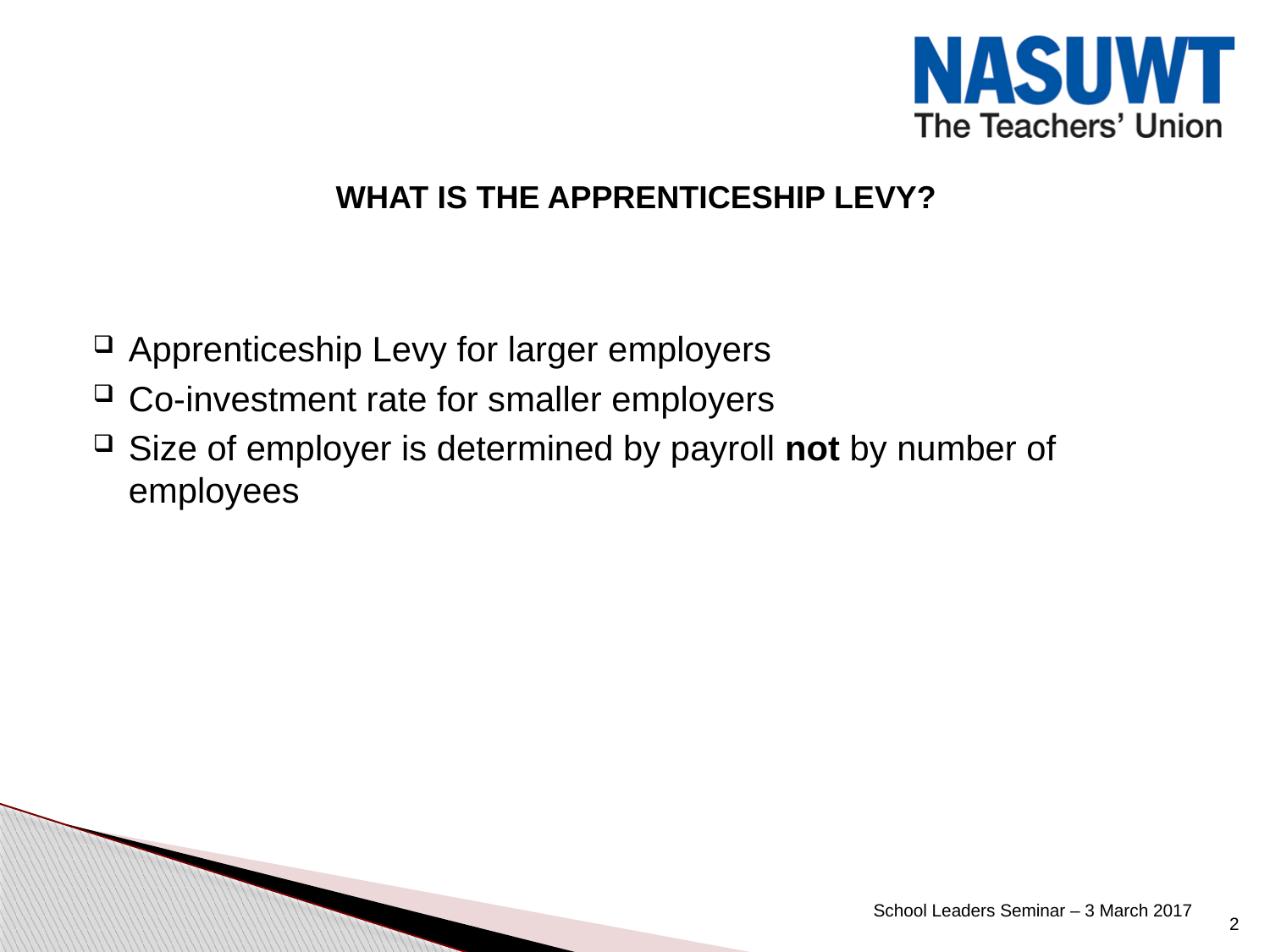

# WHAT IS THE APPRENTICESHIP LEVY?

Apprenticeship Levy for larger employers
Co-investment rate for smaller employers
Size of employer is determined by payroll not by number of employees

School Leaders Seminar – 3 March 2017
2